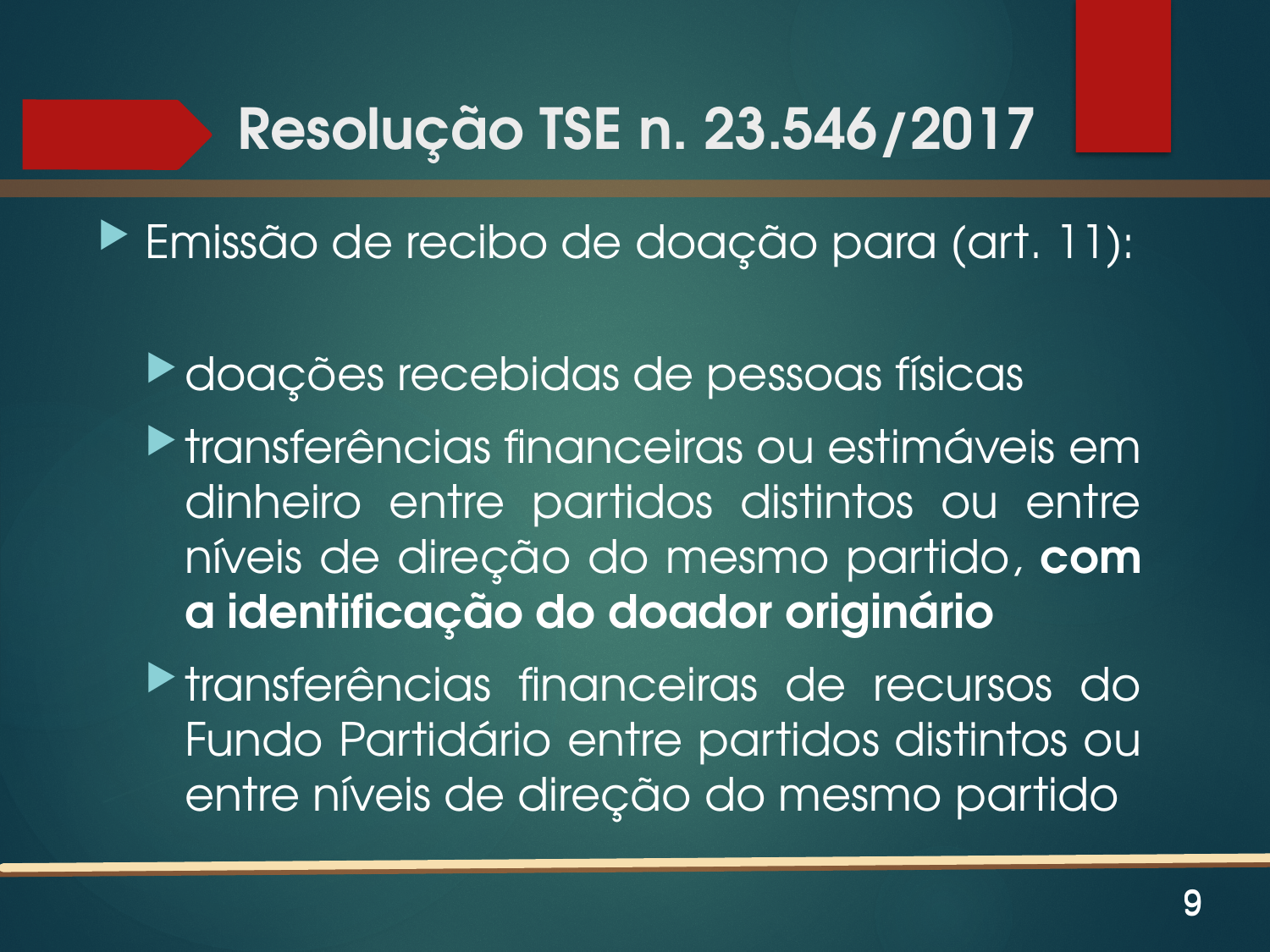

# Resolução TSE n. 23.546/2017
Emissão de recibo de doação para (art. 11):

doações recebidas de pessoas físicas
transferências financeiras ou estimáveis em dinheiro entre partidos distintos ou entre níveis de direção do mesmo partido, com a identificação do doador originário
transferências financeiras de recursos do Fundo Partidário entre partidos distintos ou entre níveis de direção do mesmo partido